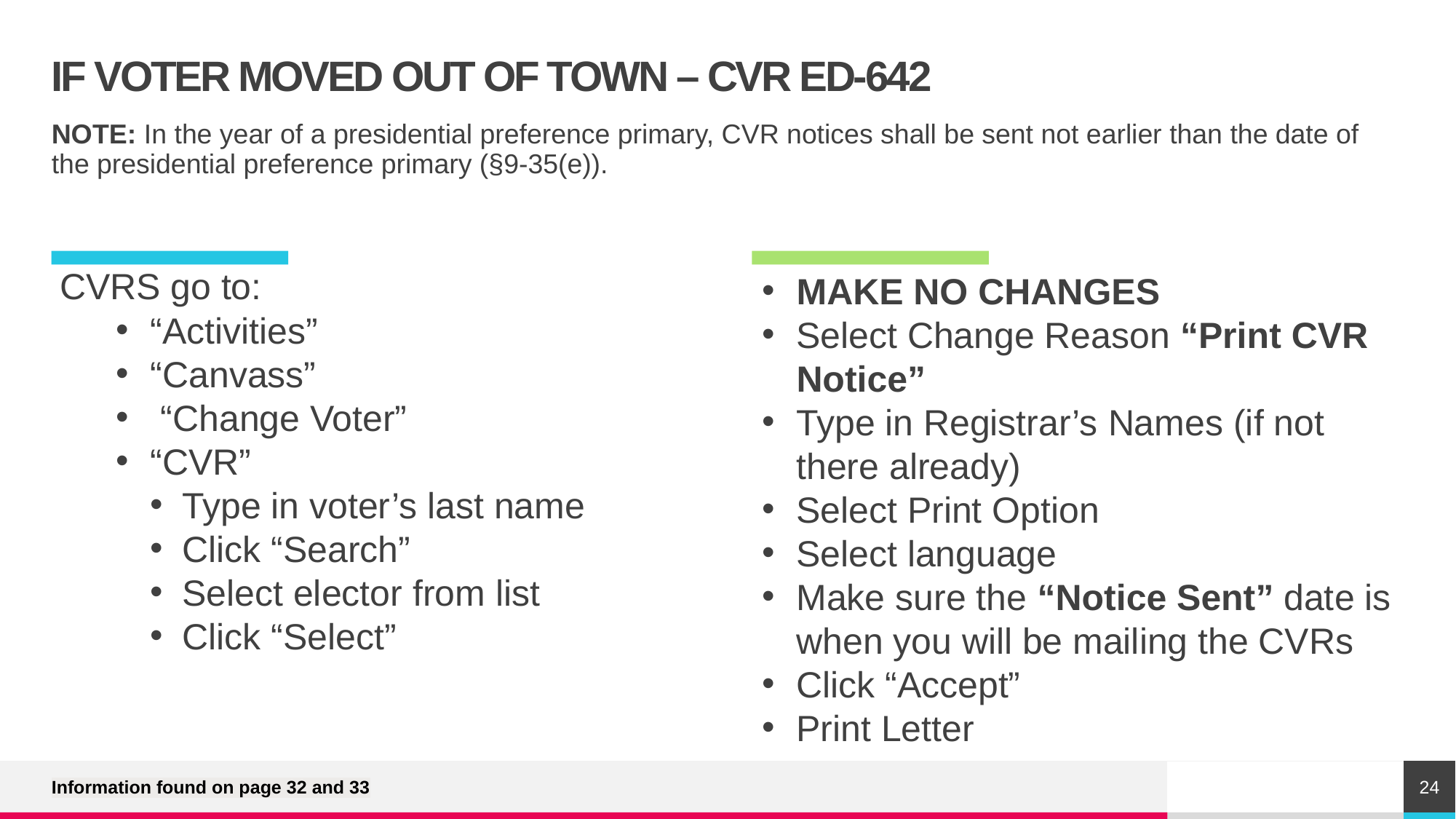

# IF VOTER MOVED OUT OF TOWN – CVR ED-642
NOTE: In the year of a presidential preference primary, CVR notices shall be sent not earlier than the date of the presidential preference primary (§9-35(e)).
MAKE NO CHANGES
Select Change Reason “Print CVR Notice”
Type in Registrar’s Names (if not there already)
Select Print Option
Select language
Make sure the “Notice Sent” date is when you will be mailing the CVRs
Click “Accept”
Print Letter

 CVRS go to:
“Activities”
“Canvass”
 “Change Voter”
“CVR”
Type in voter’s last name
Click “Search”
Select elector from list
Click “Select”

24
Information found on page 32 and 33